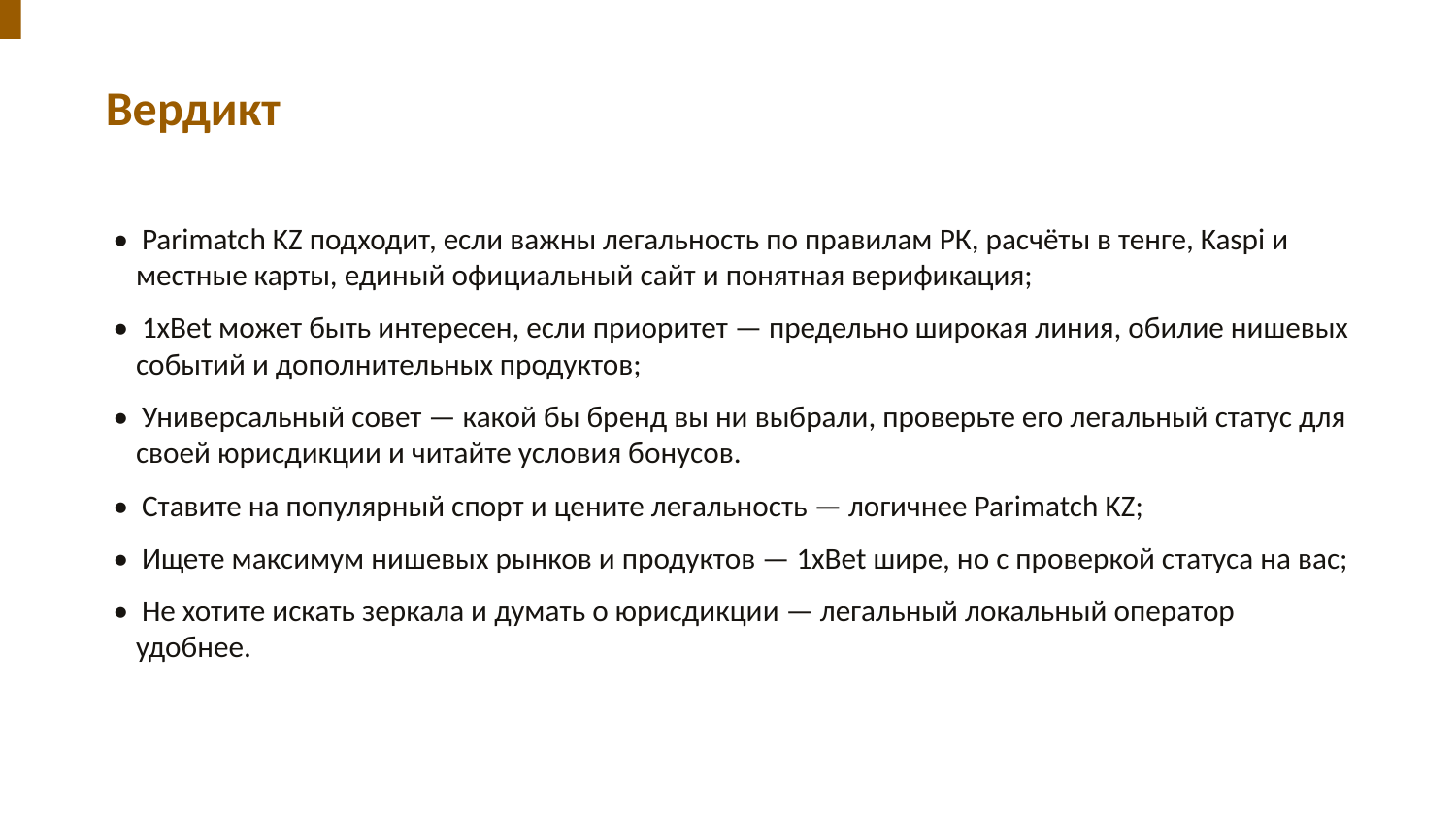

Вердикт
•  Parimatch KZ подходит, если важны легальность по правилам РК, расчёты в тенге, Kaspi и местные карты, единый официальный сайт и понятная верификация;
•  1xBet может быть интересен, если приоритет — предельно широкая линия, обилие нишевых событий и дополнительных продуктов;
•  Универсальный совет — какой бы бренд вы ни выбрали, проверьте его легальный статус для своей юрисдикции и читайте условия бонусов.
•  Ставите на популярный спорт и цените легальность — логичнее Parimatch KZ;
•  Ищете максимум нишевых рынков и продуктов — 1xBet шире, но с проверкой статуса на вас;
•  Не хотите искать зеркала и думать о юрисдикции — легальный локальный оператор удобнее.